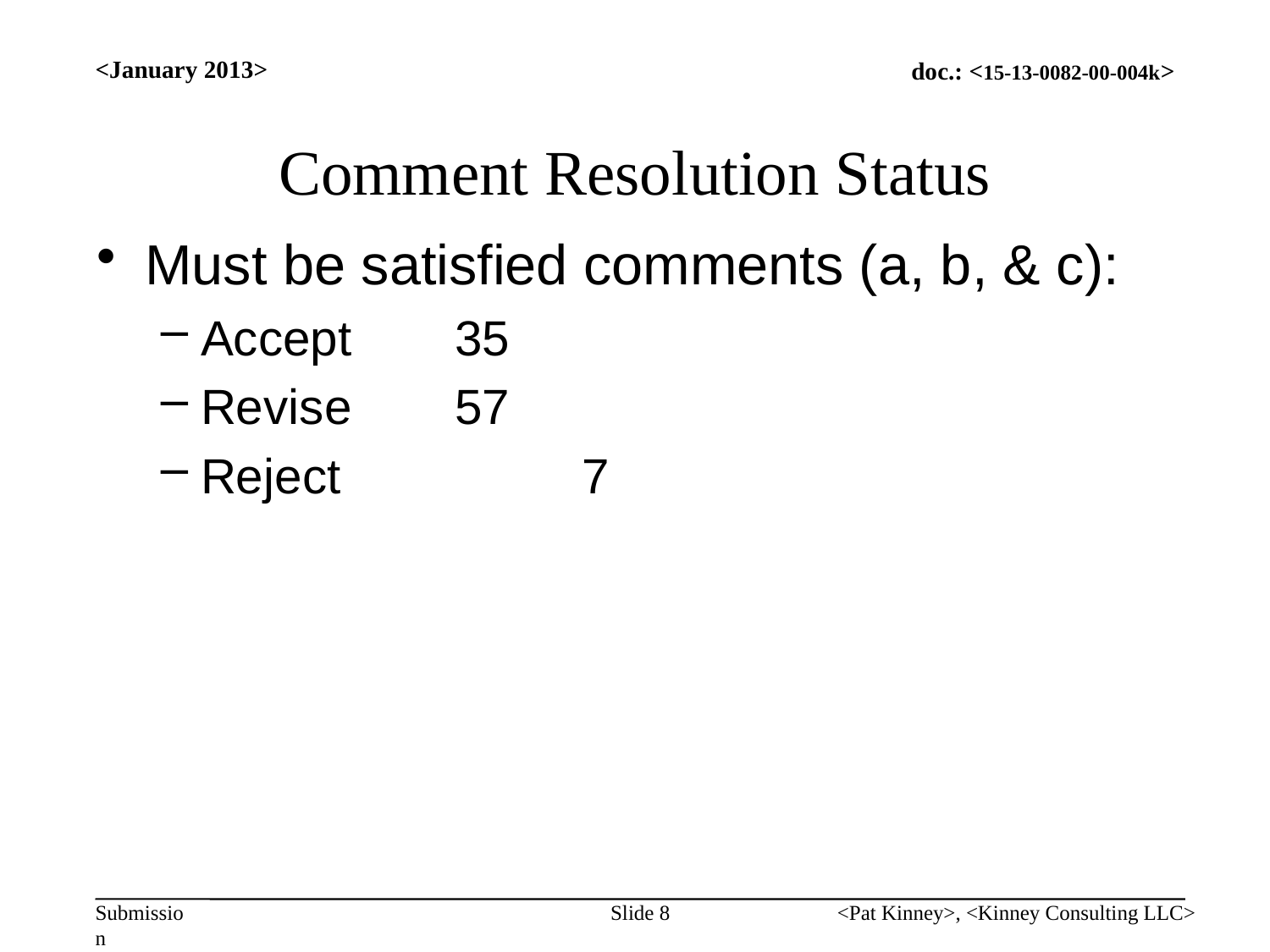

<January 2013>
# Comment Resolution Status
Must be satisfied comments (a, b, & c):
Accept	35
Revise	57
Reject		7
Slide 8
<Pat Kinney>, <Kinney Consulting LLC>